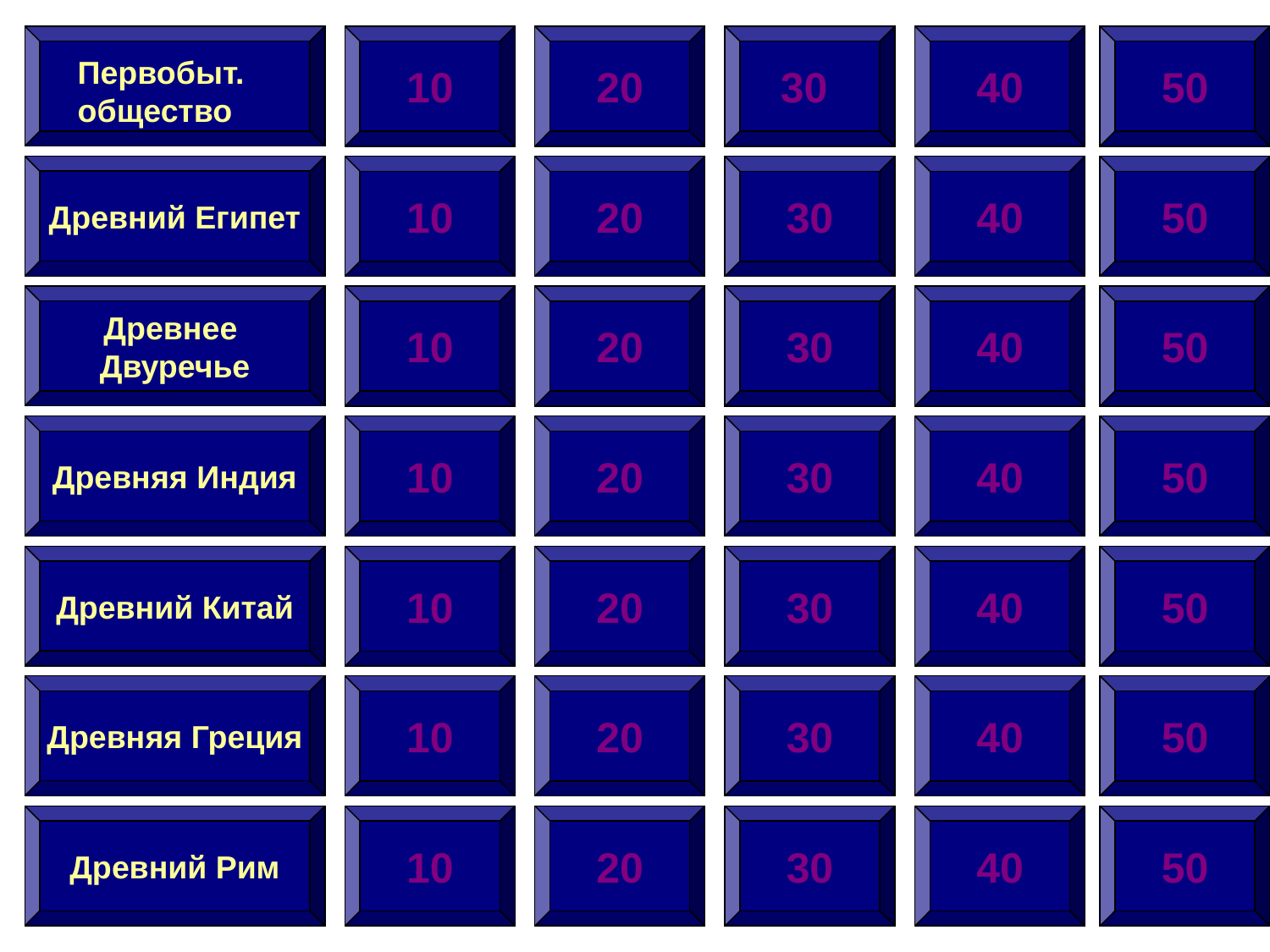

10
20
30
40
50
Первобыт. общество
Древний Египет
10
20
30
40
50

Древнее
Двуречье
10
20
30
40
50
Древняя Индия
10
20
30
40
50
Древний Китай
10
20
30
40
50
Древняя Греция
10
20
30
40
50
Древний Рим
10
20
30
40
50